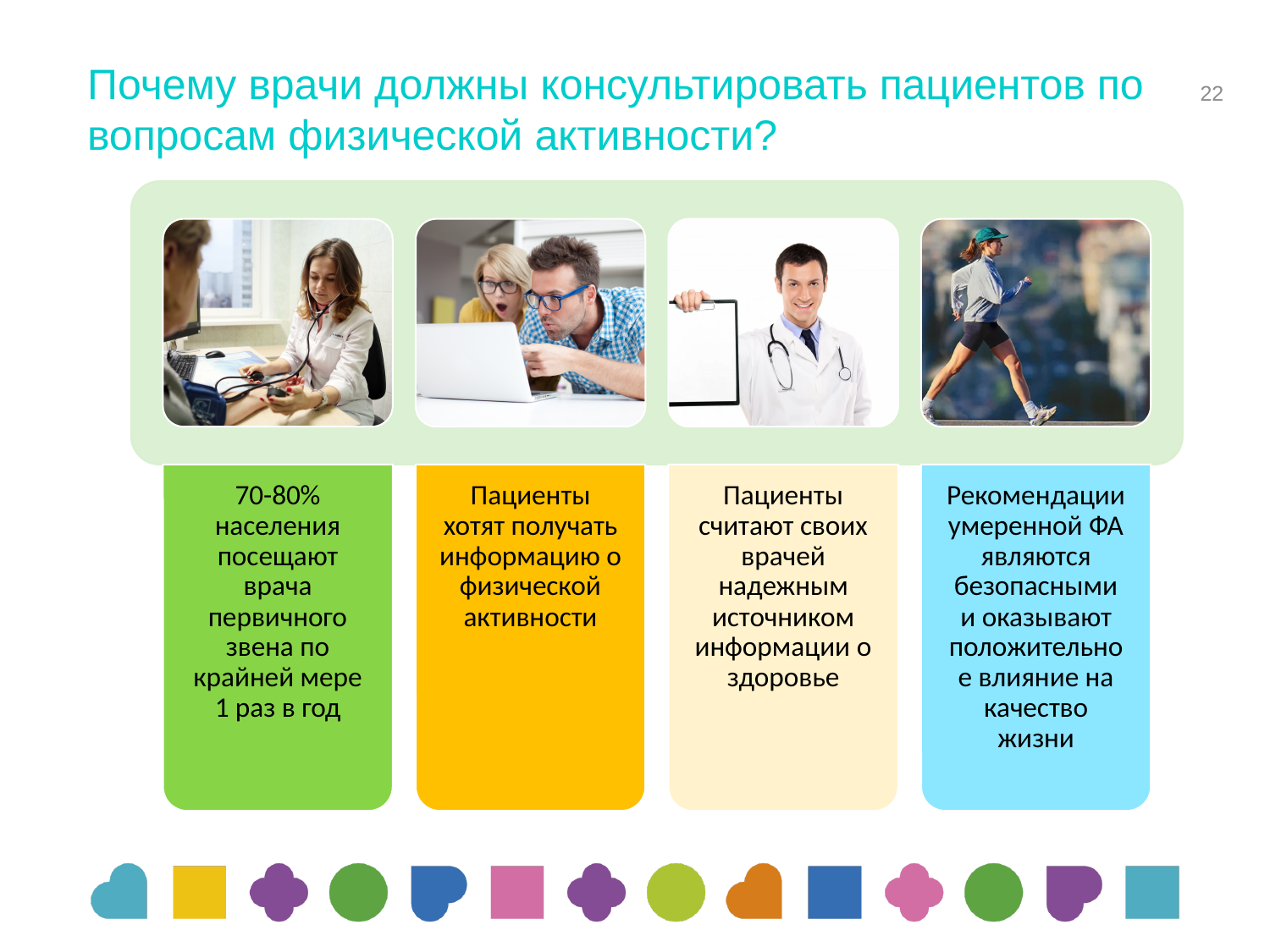

# Почему врачи должны консультировать пациентов по вопросам физической активности?
22
70-80% населения посещают врача первичного звена по крайней мере 1 раз в год
Пациенты хотят получать информацию о физической активности
Пациенты считают своих врачей надежным источником информации о здоровье
Рекомендации умеренной ФА являются безопасными и оказывают положительное влияние на качество жизни